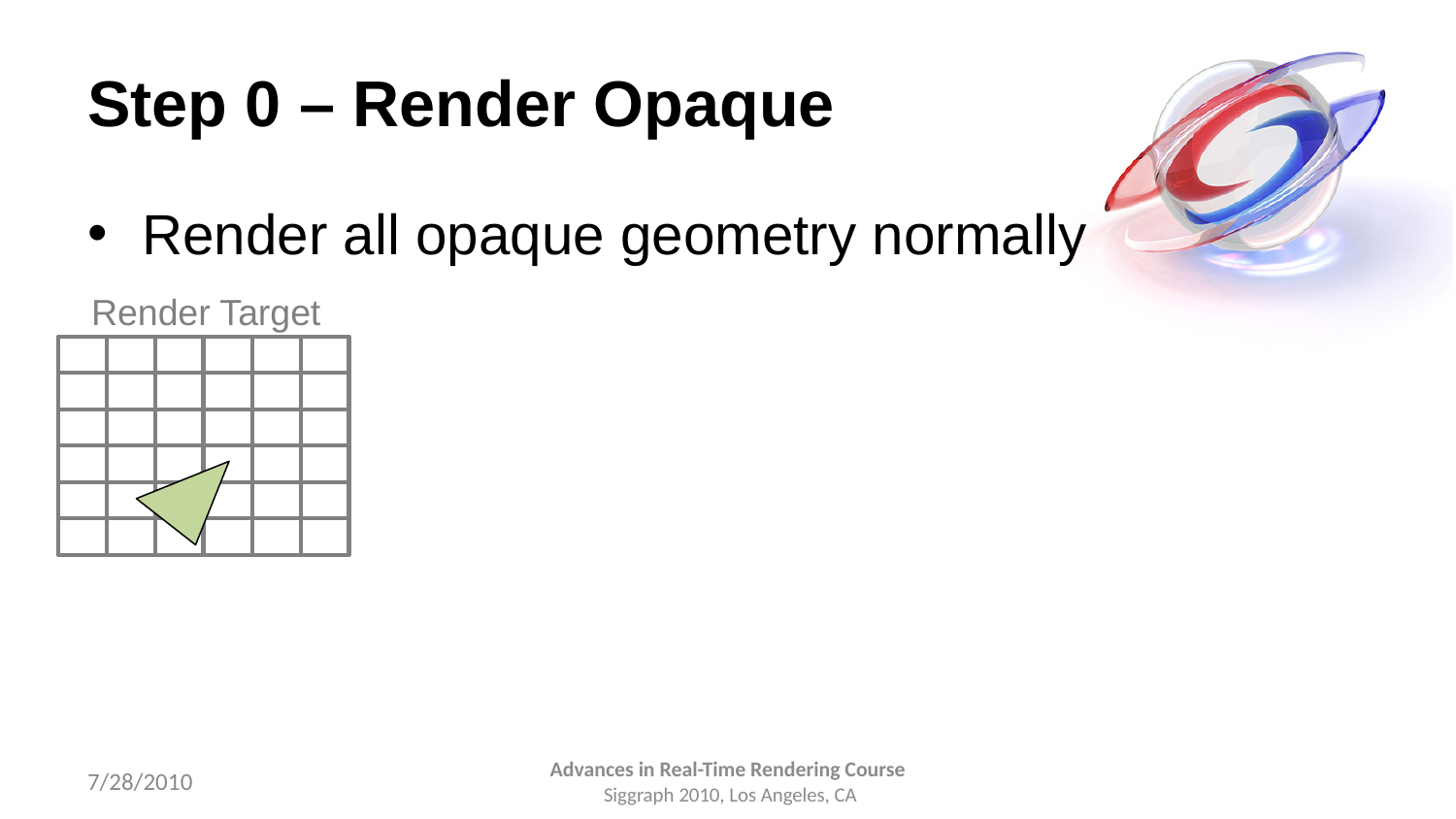

# Step 0 – Render Opaque
Render all opaque geometry normally
Render Target

7/28/2010
Advances in Real-Time Rendering Course
 Siggraph 2010, Los Angeles, CA